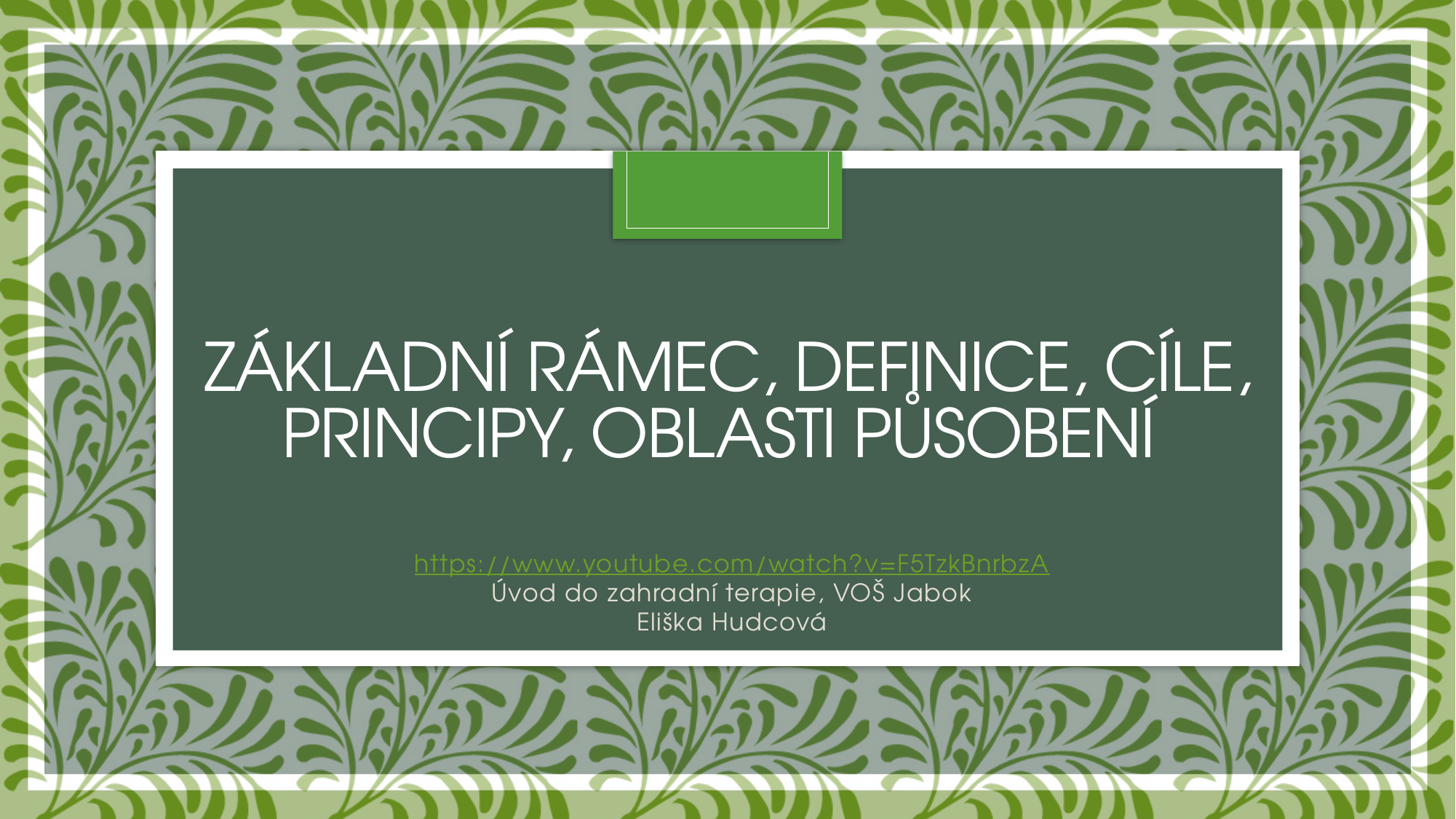

# Základní rámec, DEFINICE, cíle, principy, oblasti působení
https://www.youtube.com/watch?v=F5TzkBnrbzA
Úvod do zahradní terapie, VOŠ Jabok
Eliška Hudcová